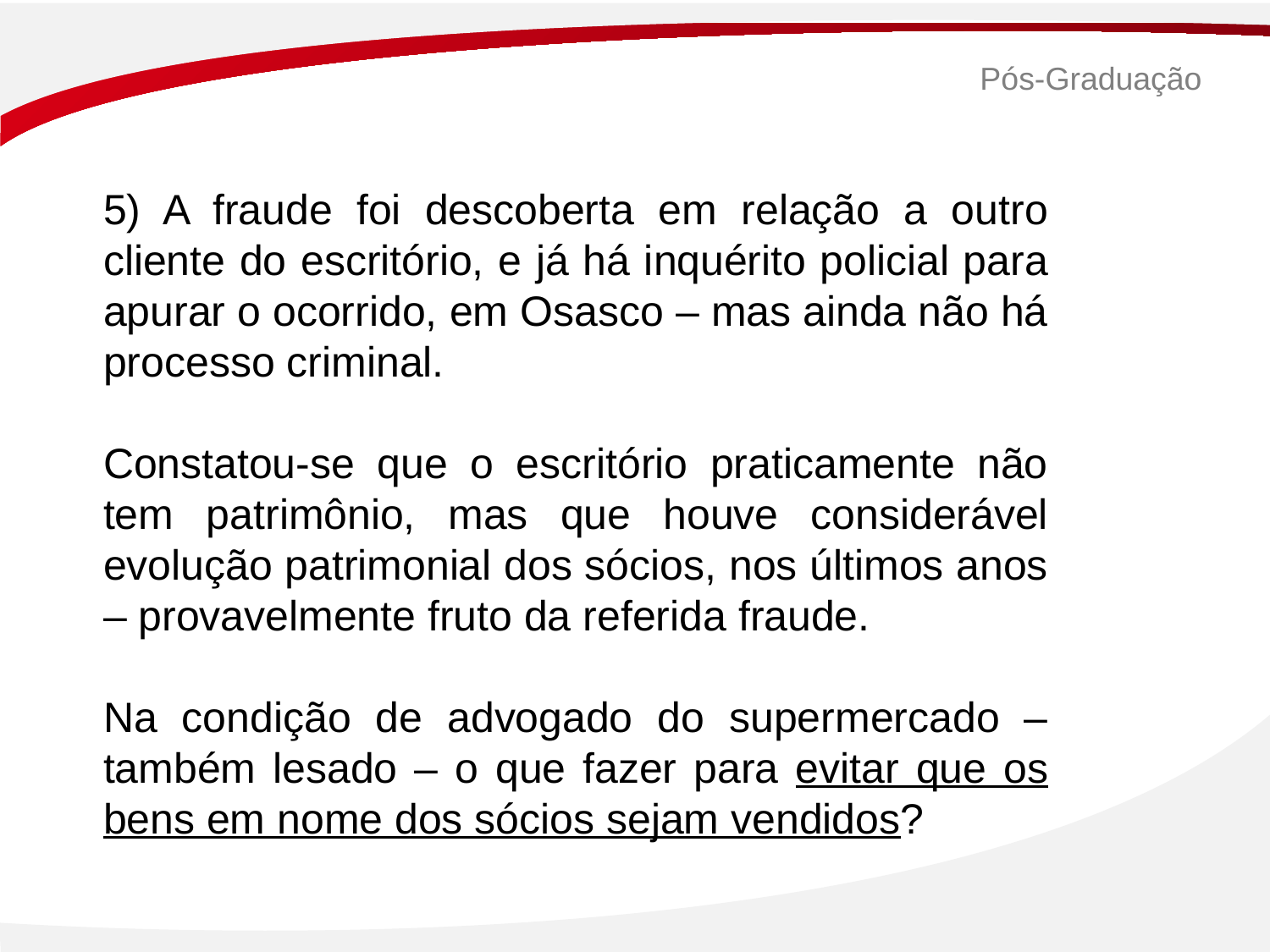

# Pós-Graduação

5) A fraude foi descoberta em relação a outro cliente do escritório, e já há inquérito policial para apurar o ocorrido, em Osasco – mas ainda não há processo criminal.

Constatou-se que o escritório praticamente não tem patrimônio, mas que houve considerável evolução patrimonial dos sócios, nos últimos anos – provavelmente fruto da referida fraude.

Na condição de advogado do supermercado – também lesado – o que fazer para evitar que os bens em nome dos sócios sejam vendidos?